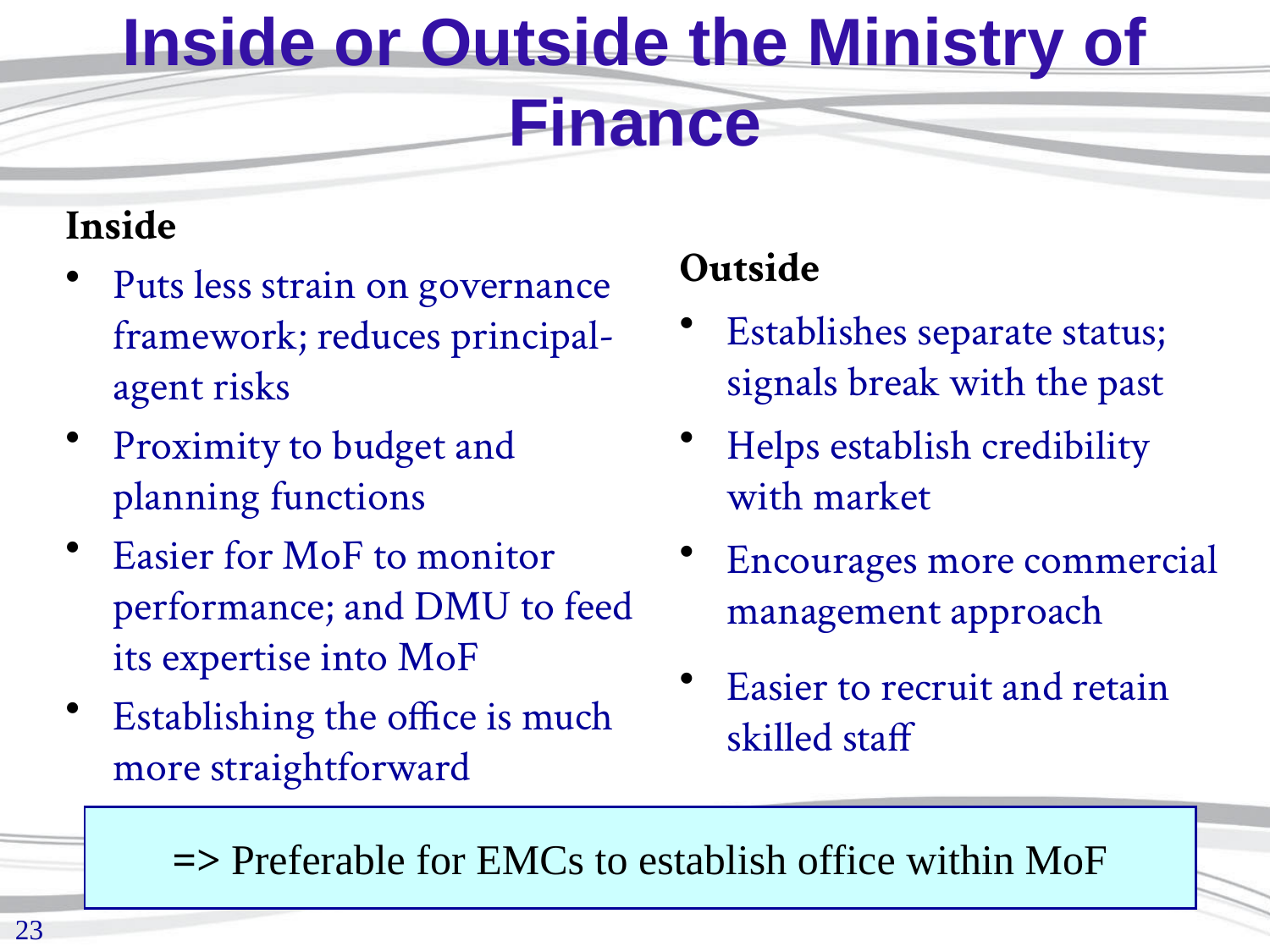

# Inside or Outside the Ministry of Finance
Inside
Puts less strain on governance framework; reduces principal-agent risks
Proximity to budget and planning functions
Easier for MoF to monitor performance; and DMU to feed its expertise into MoF
Establishing the office is much more straightforward
Outside
Establishes separate status; signals break with the past
Helps establish credibility with market
Encourages more commercial management approach
Easier to recruit and retain skilled staff

=> Preferable for EMCs to establish office within MoF